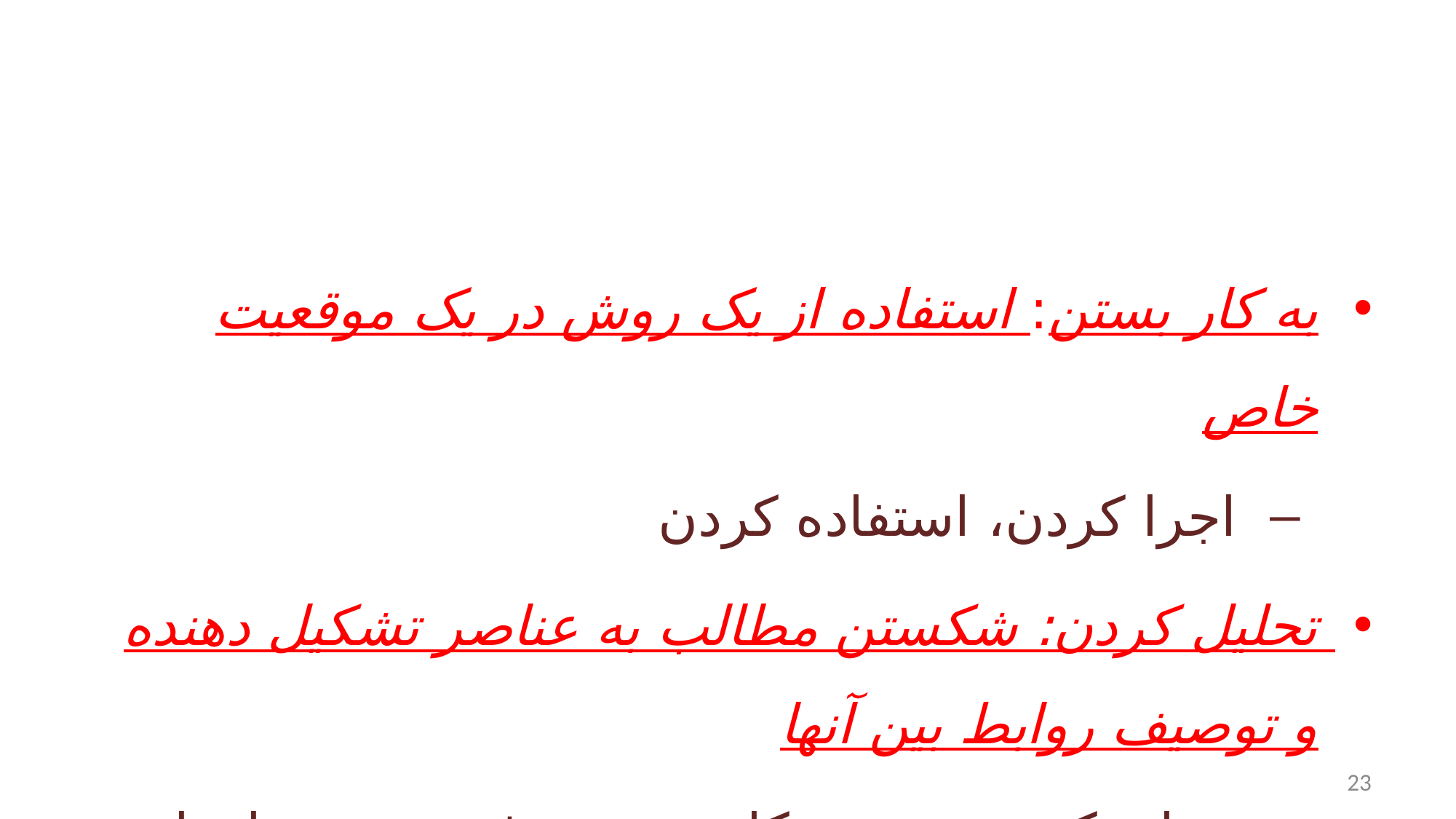

# طبقه بندی هدف های آموزشی حوزه شناختی (ادامه)
به کار بستن: استفاده از یک روش در یک موقعیت خاص
 اجرا کردن، استفاده کردن
تحلیل کردن: شکستن مطالب به عناصر تشکیل دهنده و توصیف روابط بین آنها
متمایز کردن، تعیین نکات مهم و غیر مهم، سازمان دادن

23